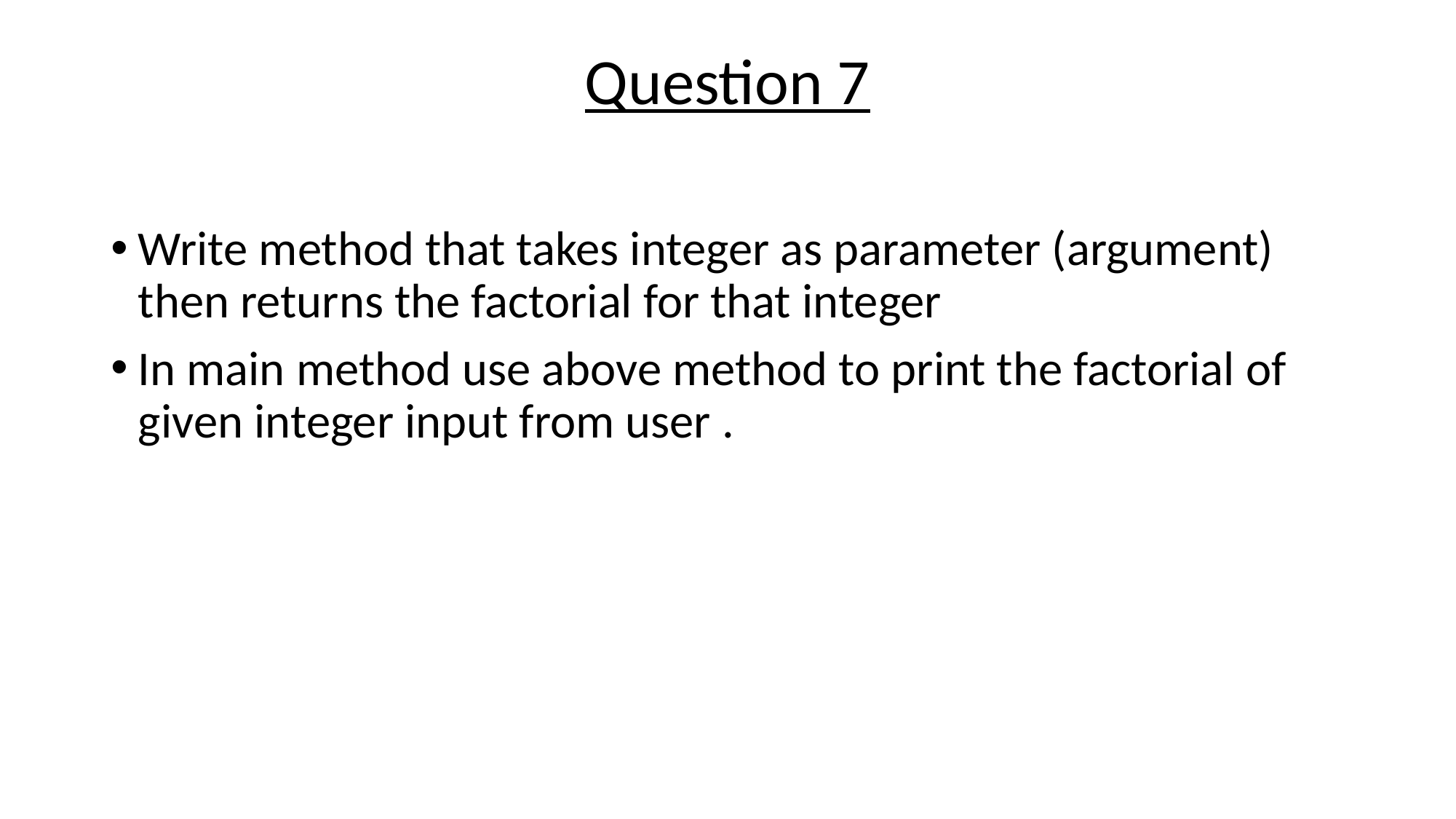

# Question 7
Write method that takes integer as parameter (argument) then returns the factorial for that integer
In main method use above method to print the factorial of given integer input from user .